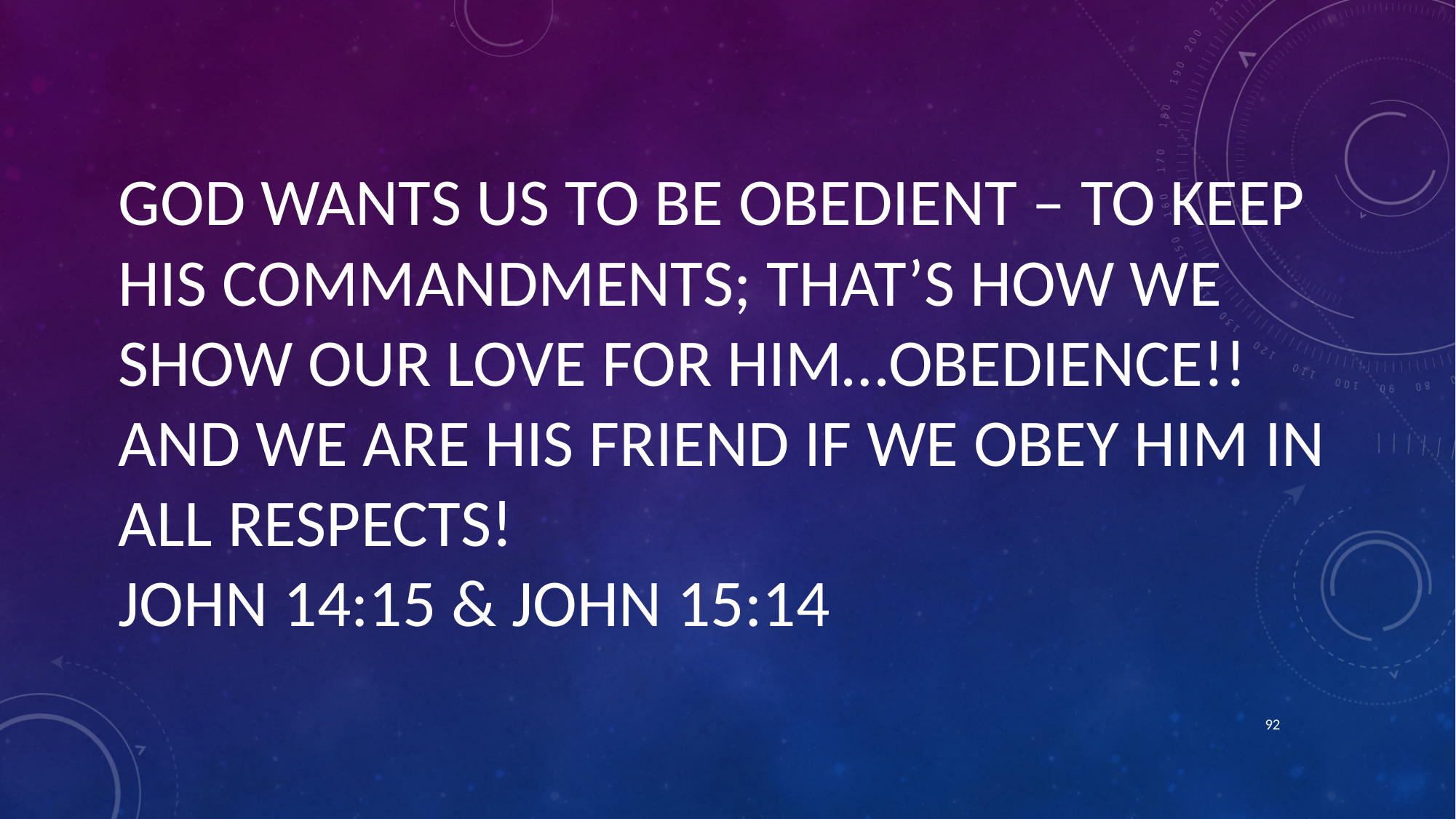

# GOD WANTS US TO BE OBEDIENT – TO KEEP HIS COMMANDMENTS; THAT’S HOW WE SHOW OUR LOVE FOR HIM…OBEDIENCE!! AND WE ARE HIS FRIEND IF WE OBEY HIM IN ALL RESPECTS! JOHN 14:15 & JOHN 15:14
92